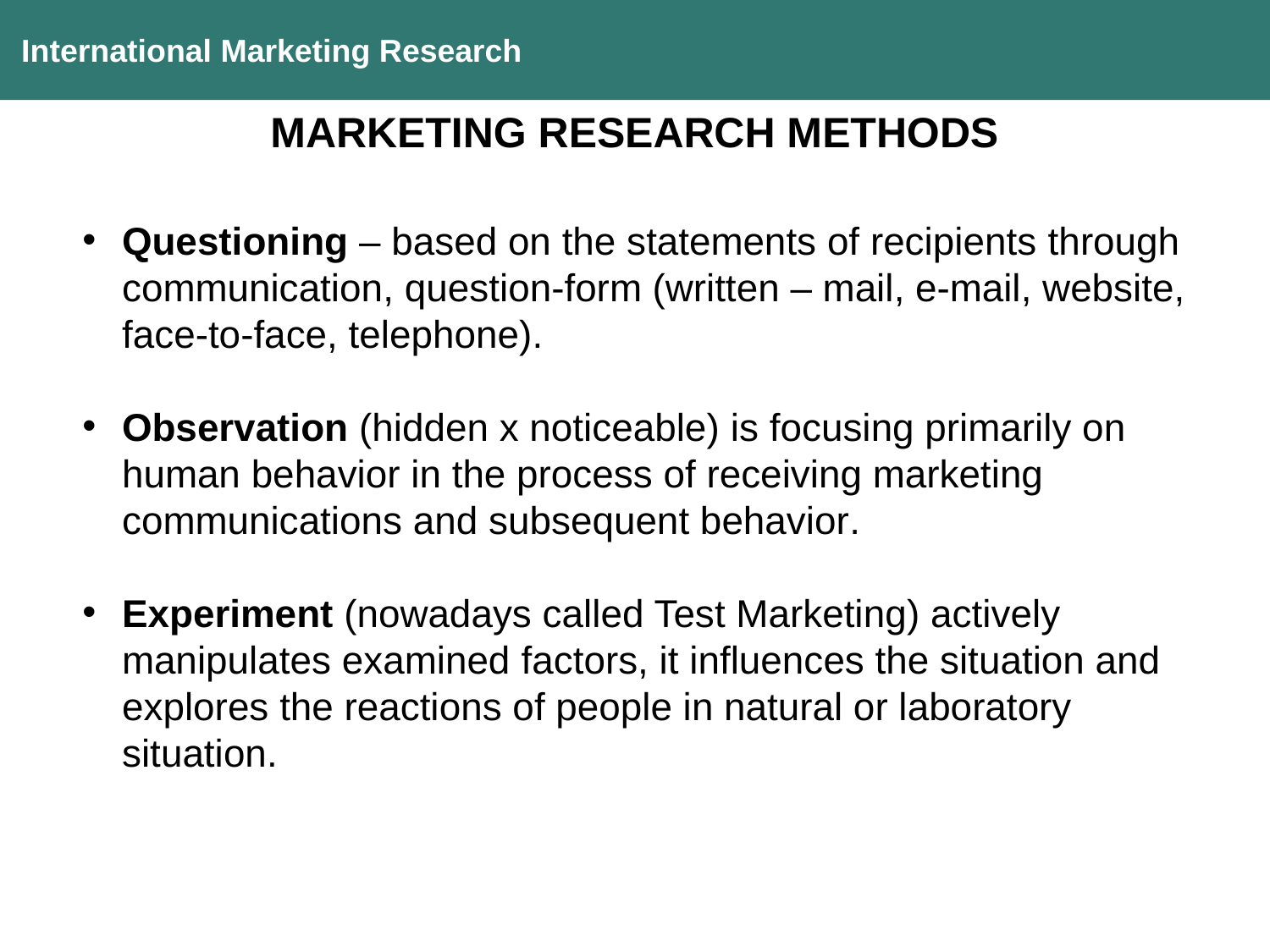

International Marketing Research
MARKETING RESEARCH METHODS
Questioning – based on the statements of recipients through communication, question-form (written – mail, e-mail, website, face-to-face, telephone).

Observation (hidden x noticeable) is focusing primarily on human behavior in the process of receiving marketing communications and subsequent behavior.

Experiment (nowadays called Test Marketing) actively manipulates examined factors, it influences the situation and explores the reactions of people in natural or laboratory situation.